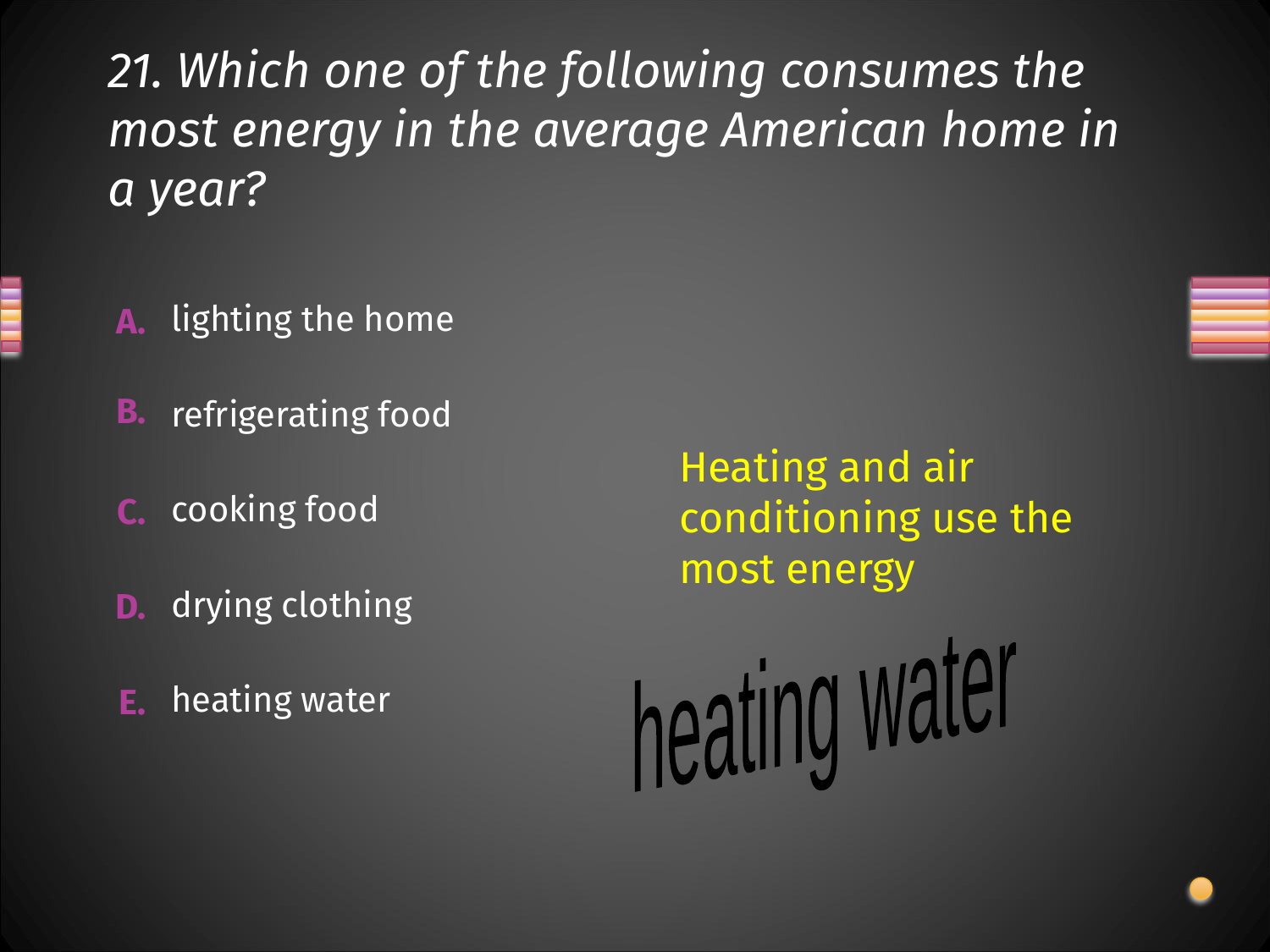

# 21. Which one of the following consumes the most energy in the average American home in a year?
lighting the home
refrigerating food
Heating and air conditioning use the most energy
cooking food
drying clothing
heating water
heating water